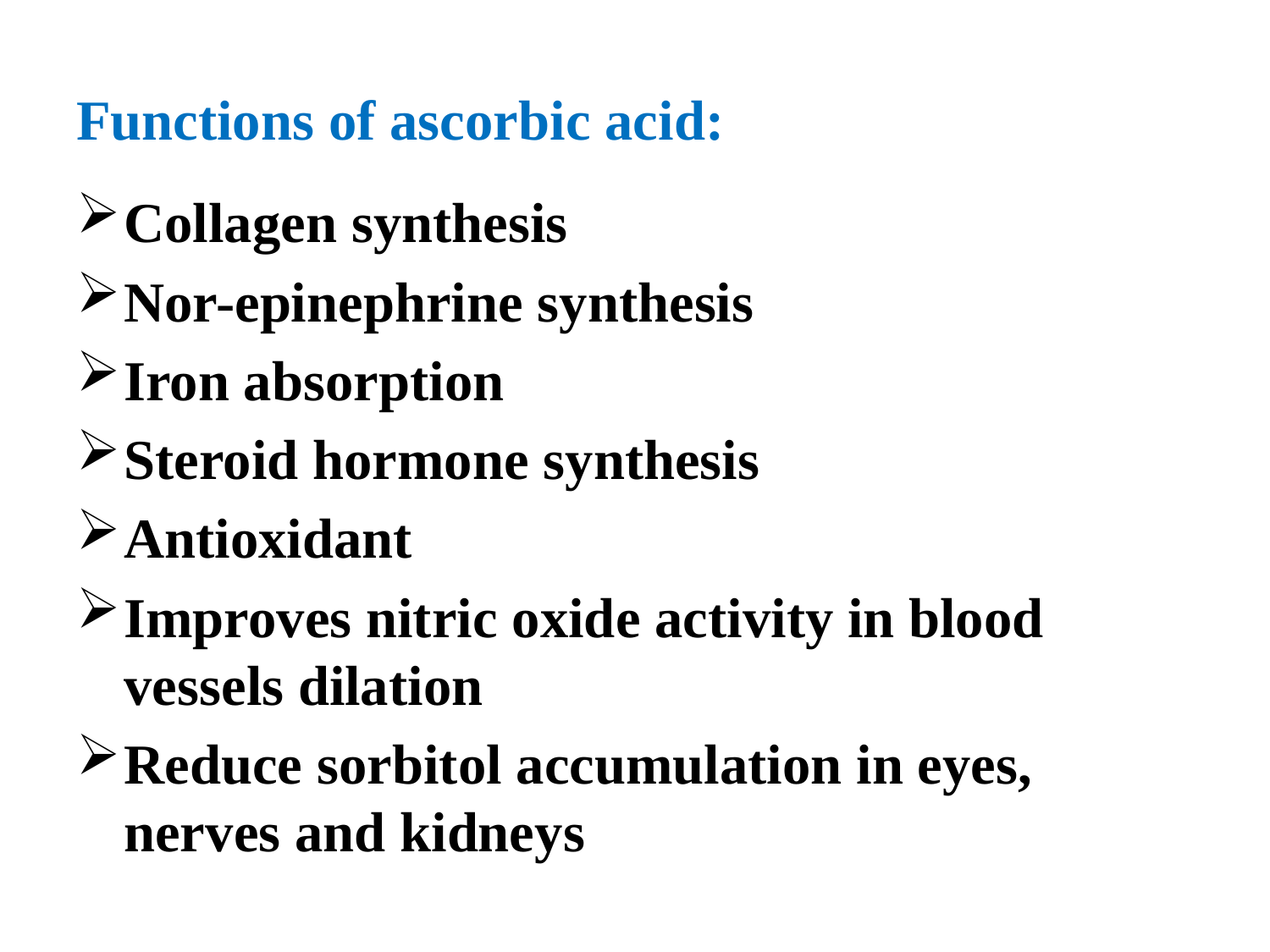

# Functions of ascorbic acid:
Collagen synthesis
Nor-epinephrine synthesis
Iron absorption
Steroid hormone synthesis
Antioxidant
Improves nitric oxide activity in blood vessels dilation
Reduce sorbitol accumulation in eyes, nerves and kidneys